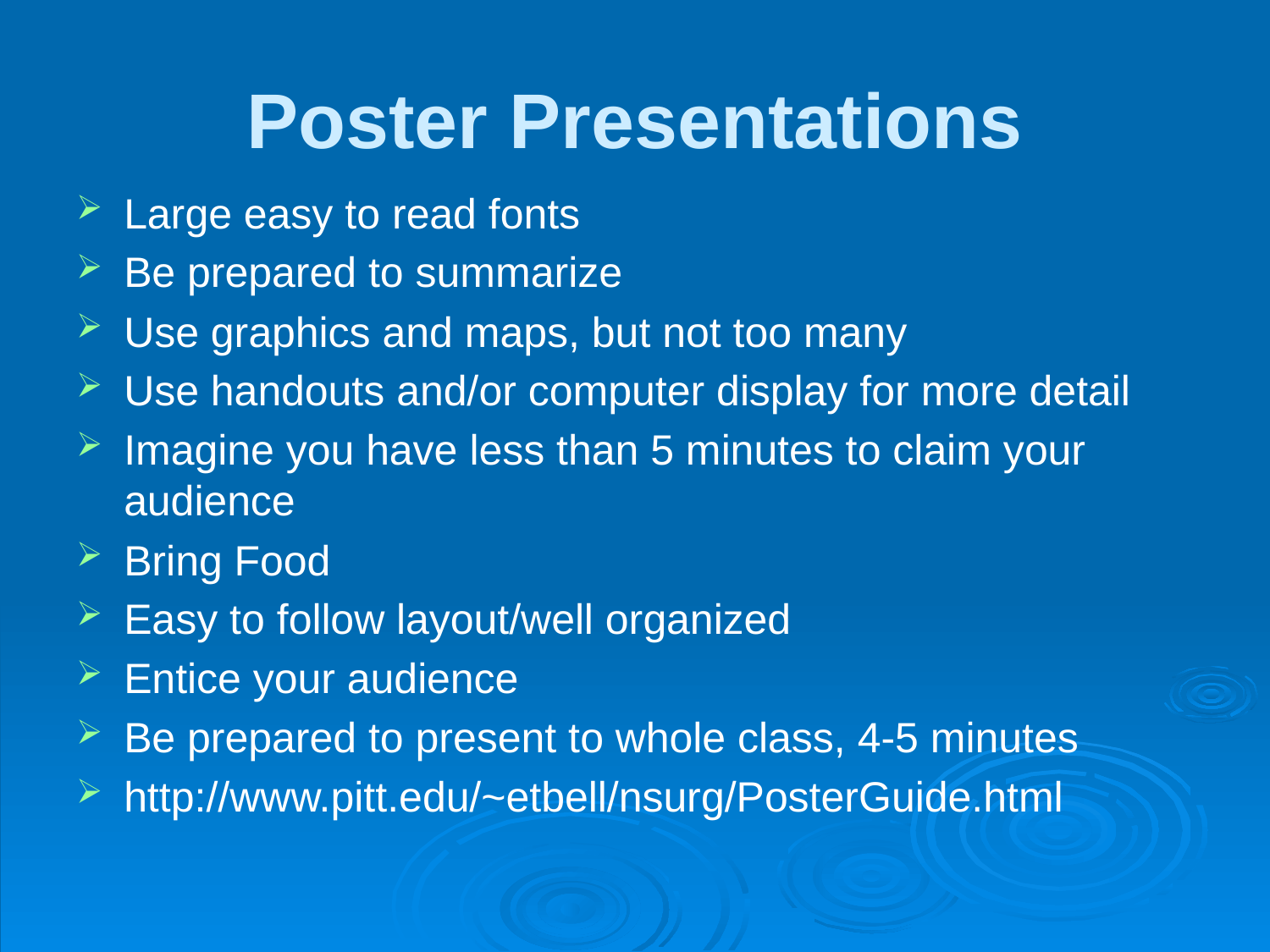

# Poster Presentations
Large easy to read fonts
Be prepared to summarize
Use graphics and maps, but not too many
Use handouts and/or computer display for more detail
Imagine you have less than 5 minutes to claim your audience
Bring Food
Easy to follow layout/well organized
Entice your audience
Be prepared to present to whole class, 4-5 minutes
http://www.pitt.edu/~etbell/nsurg/PosterGuide.html